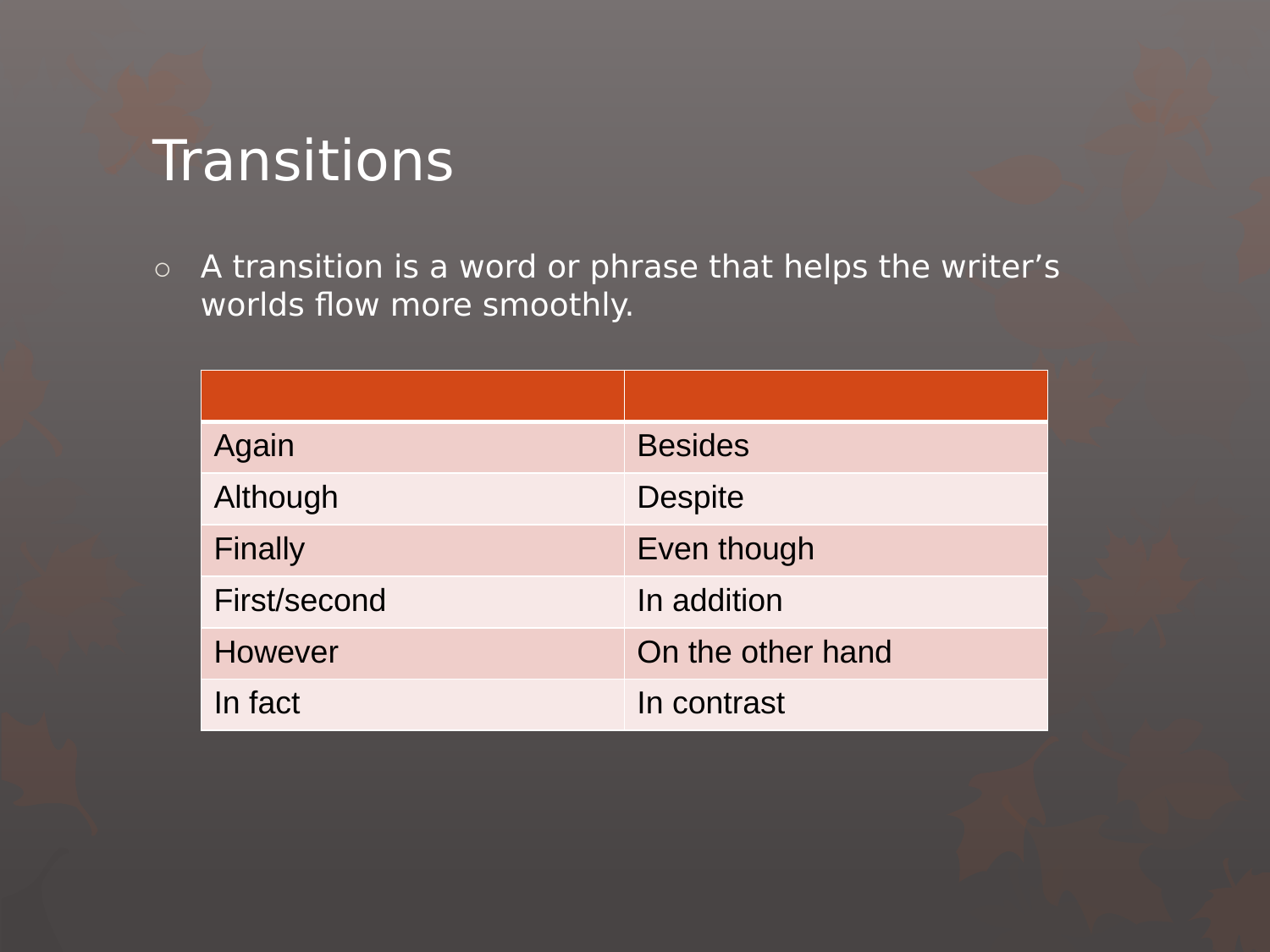

# Transitions
A transition is a word or phrase that helps the writer’s worlds flow more smoothly.

|  |  |
| --- | --- |
| Again | Besides |
| Although | Despite |
| Finally | Even though |
| First/second | In addition |
| However | On the other hand |
| In fact | In contrast |